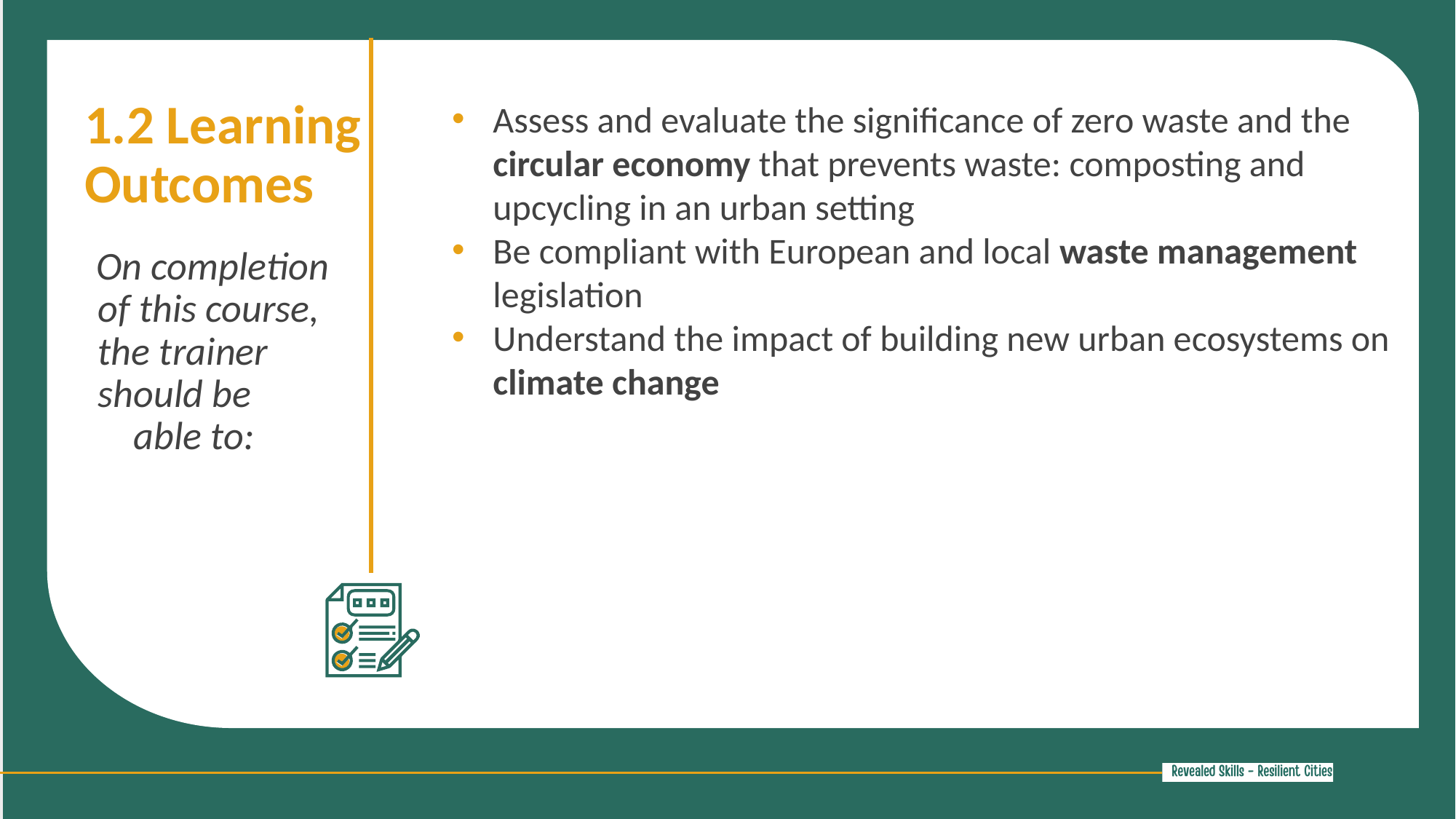

1.2 Learning Outcomes
Assess and evaluate the significance of zero waste and the circular economy that prevents waste: composting and upcycling in an urban setting
Be compliant with European and local waste management legislation
Understand the impact of building new urban ecosystems on climate change

On completion of this course, the trainer should be               able to: